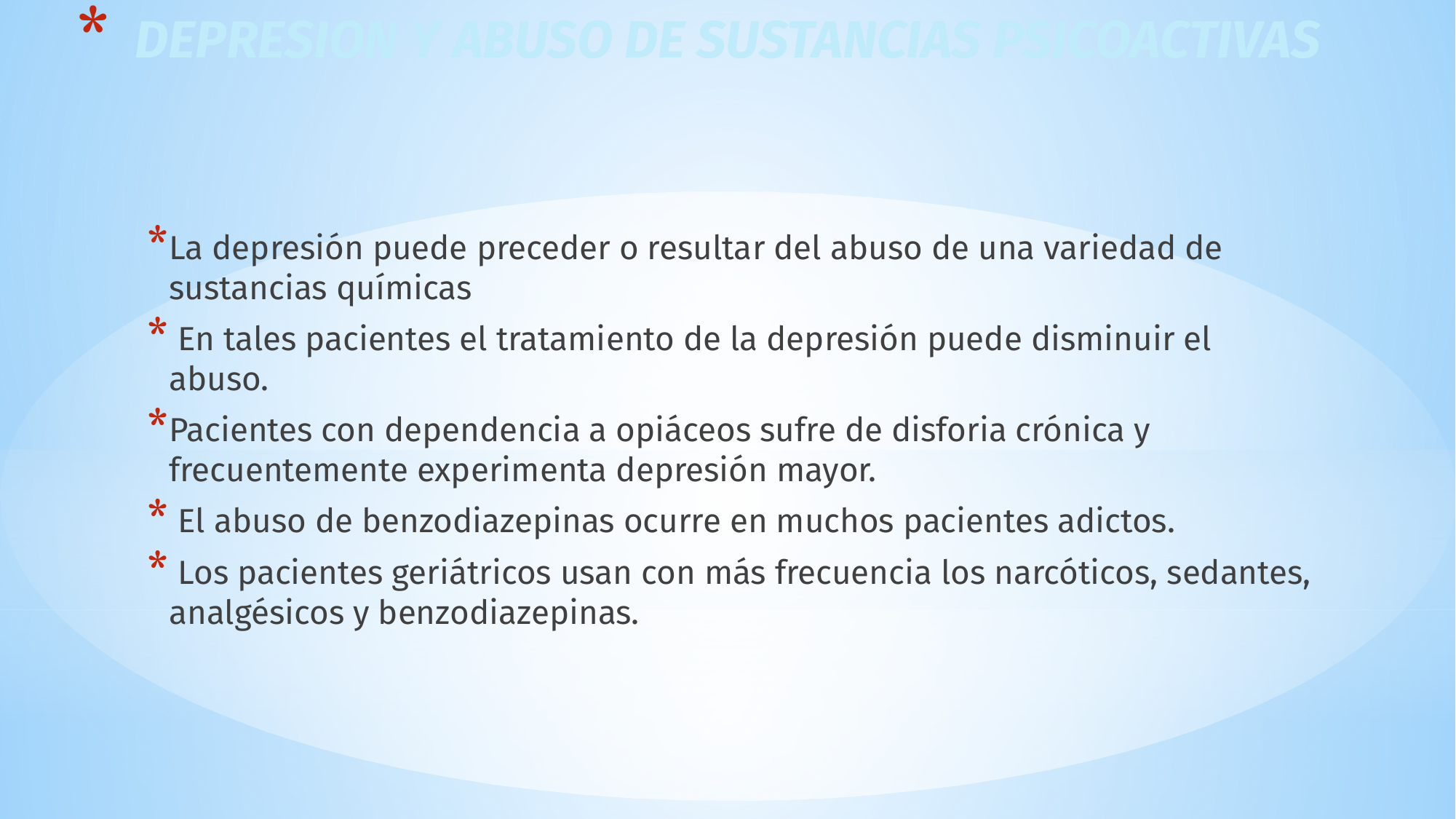

# DEPRESION Y ABUSO DE SUSTANCIAS PSICOACTIVAS
La depresión puede preceder o resultar del abuso de una variedad de sustancias químicas
 En tales pacientes el tratamiento de la depresión puede disminuir el abuso.
Pacientes con dependencia a opiáceos sufre de disforia crónica y frecuentemente experimenta depresión mayor.
 El abuso de benzodiazepinas ocurre en muchos pacientes adictos.
 Los pacientes geriátricos usan con más frecuencia los narcóticos, sedantes, analgésicos y benzodiazepinas.